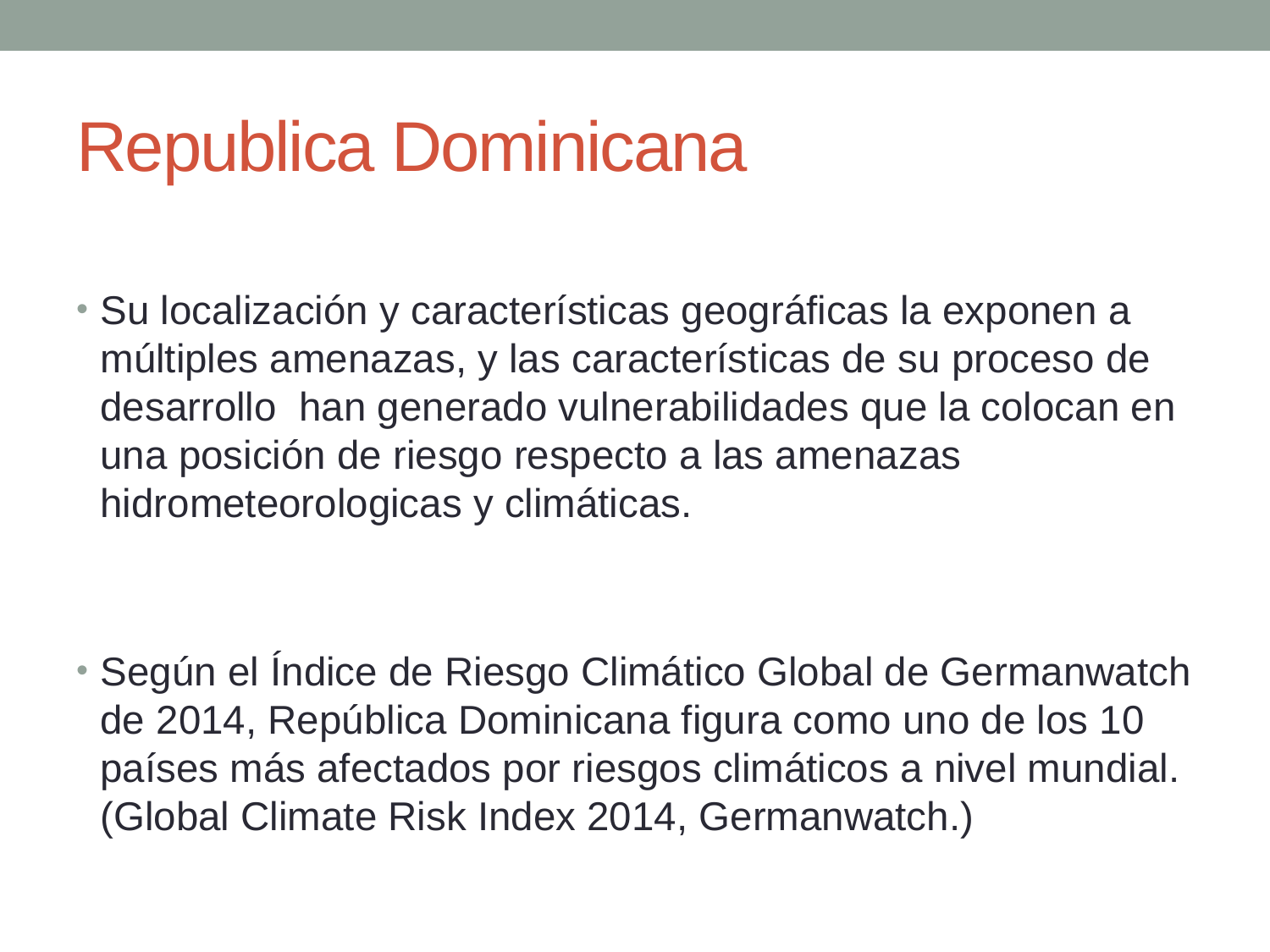

# Republica Dominicana

Su localización y características geográficas la exponen a múltiples amenazas, y las características de su proceso de desarrollo  han generado vulnerabilidades que la colocan en una posición de riesgo respecto a las amenazas hidrometeorologicas y climáticas.

Según el Índice de Riesgo Climático Global de Germanwatch de 2014, República Dominicana figura como uno de los 10 países más afectados por riesgos climáticos a nivel mundial. (Global Climate Risk Index 2014, Germanwatch.)